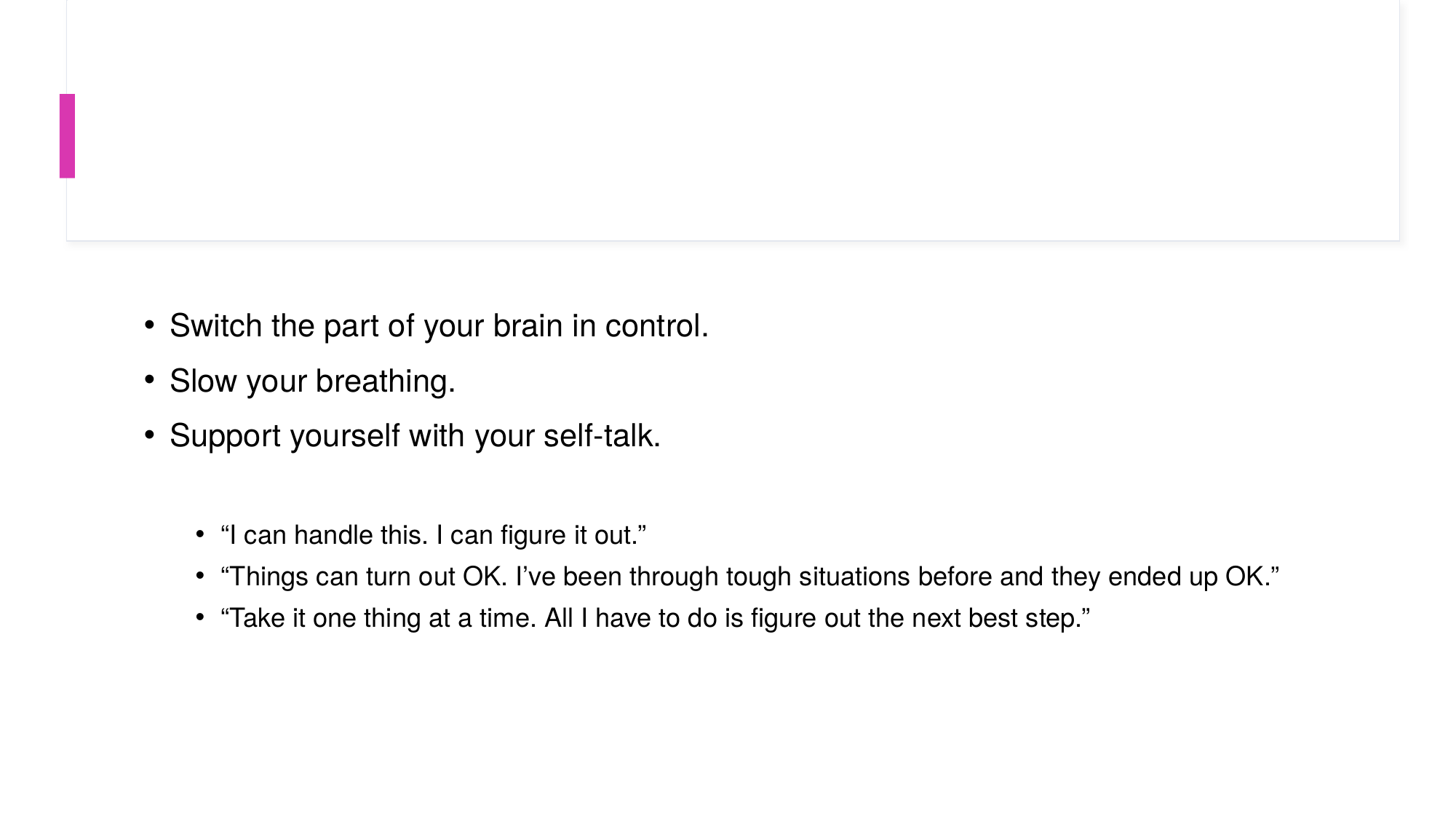

#
Switch the part of your brain in control.
Slow your breathing.
Support yourself with your self-talk.

“I can handle this. I can figure it out.”
“Things can turn out OK. I’ve been through tough situations before and they ended up OK.”
“Take it one thing at a time. All I have to do is figure out the next best step.”